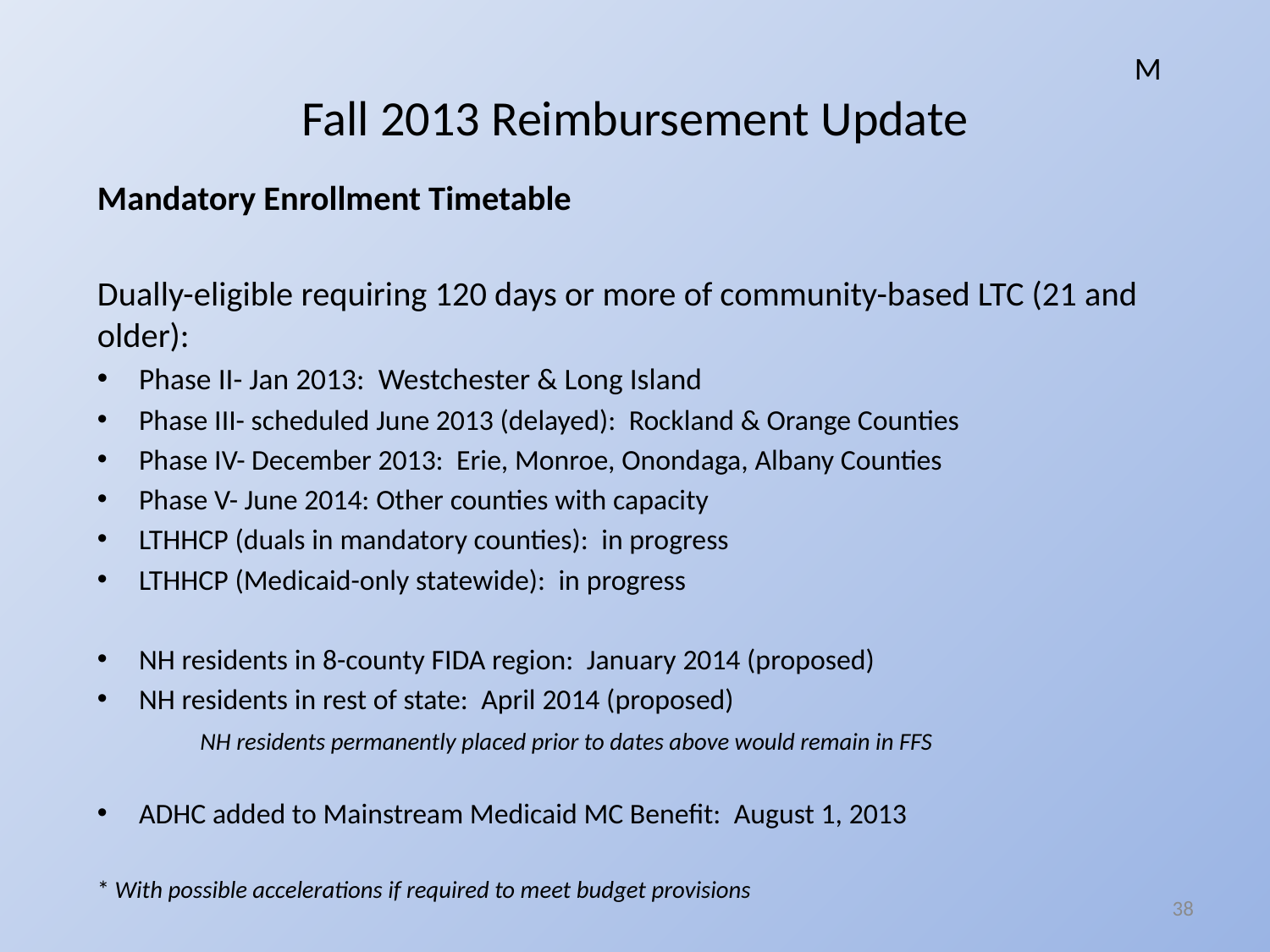

M
# Fall 2013 Reimbursement Update
Mandatory Enrollment Timetable

Dually-eligible requiring 120 days or more of community-based LTC (21 and older):
Phase II- Jan 2013:  Westchester & Long Island
Phase III- scheduled June 2013 (delayed):  Rockland & Orange Counties
Phase IV- December 2013:  Erie, Monroe, Onondaga, Albany Counties
Phase V- June 2014: Other counties with capacity
LTHHCP (duals in mandatory counties):  in progress
LTHHCP (Medicaid-only statewide):  in progress

NH residents in 8-county FIDA region:  January 2014 (proposed)
NH residents in rest of state:  April 2014 (proposed)
	NH residents permanently placed prior to dates above would remain in FFS

ADHC added to Mainstream Medicaid MC Benefit:  August 1, 2013

* With possible accelerations if required to meet budget provisions

38